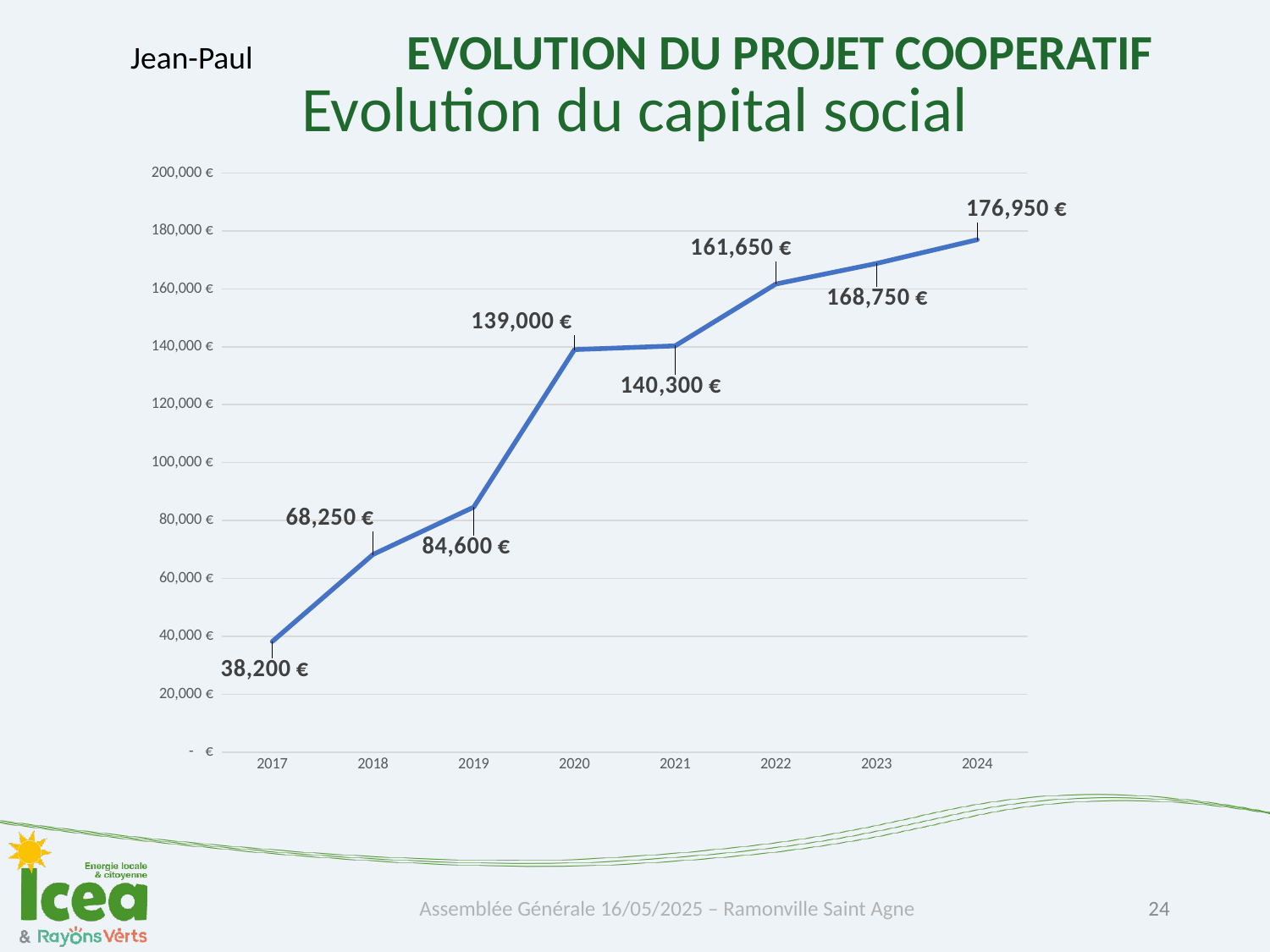

EVOLUTION DU PROJET COOPERATIF
Jean-Paul
# Evolution du capital social

### Chart

| Category |  |
|---|---|
| 2017 | 38200.0 |
| 2018 | 68250.0 |
| 2019 | 84600.0 |
| 2020 | 139000.0 |
| 2021 | 140300.0 |
| 2022 | 161650.0 |
| 2023 | 168750.0 |
| 2024 | 176950.0 |
Assemblée Générale 16/05/2025 – Ramonville Saint Agne
24